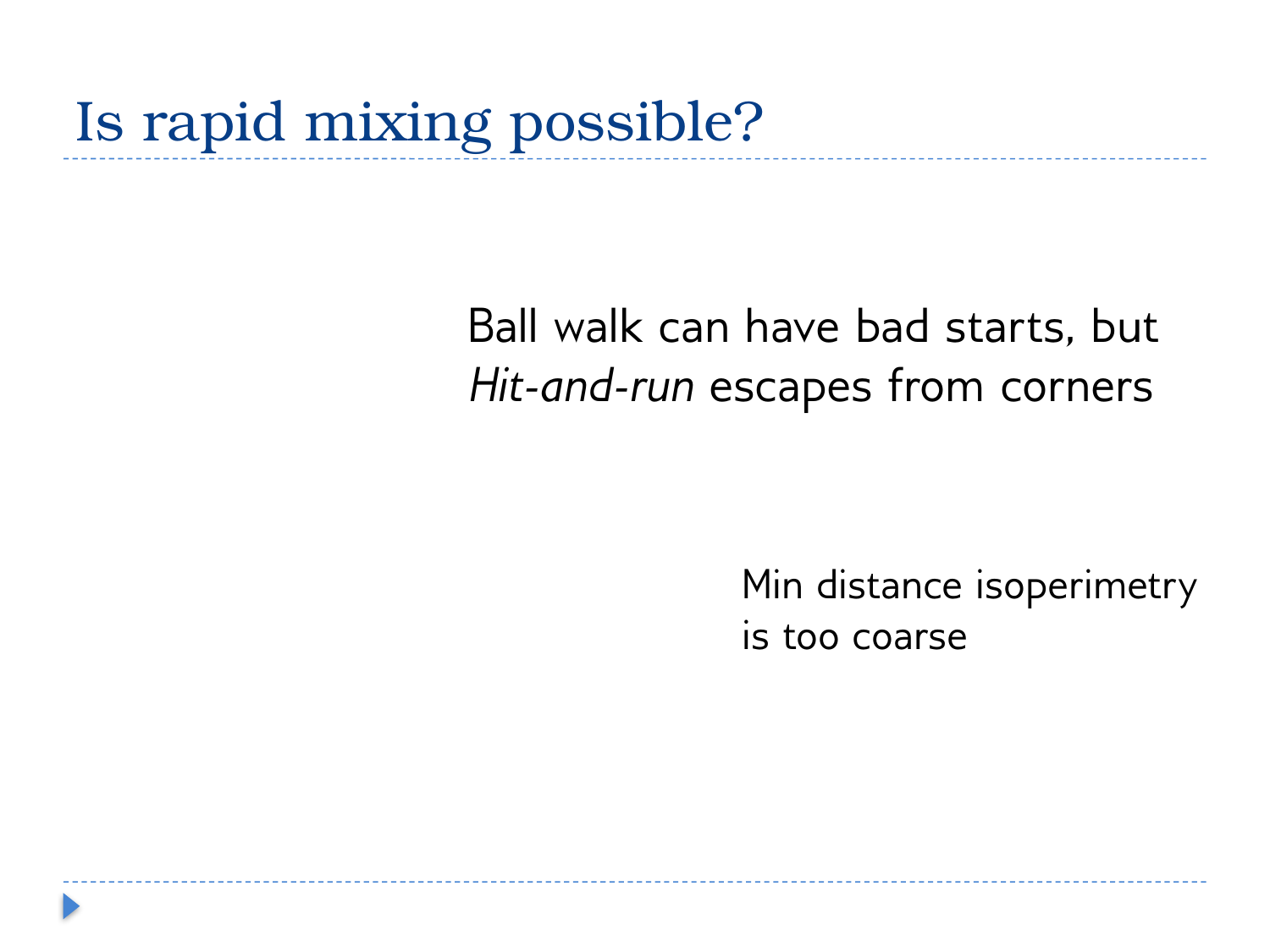

# Is rapid mixing possible?

Ball walk can have bad starts, but
Hit-and-run escapes from corners
Min distance isoperimetry is too coarse